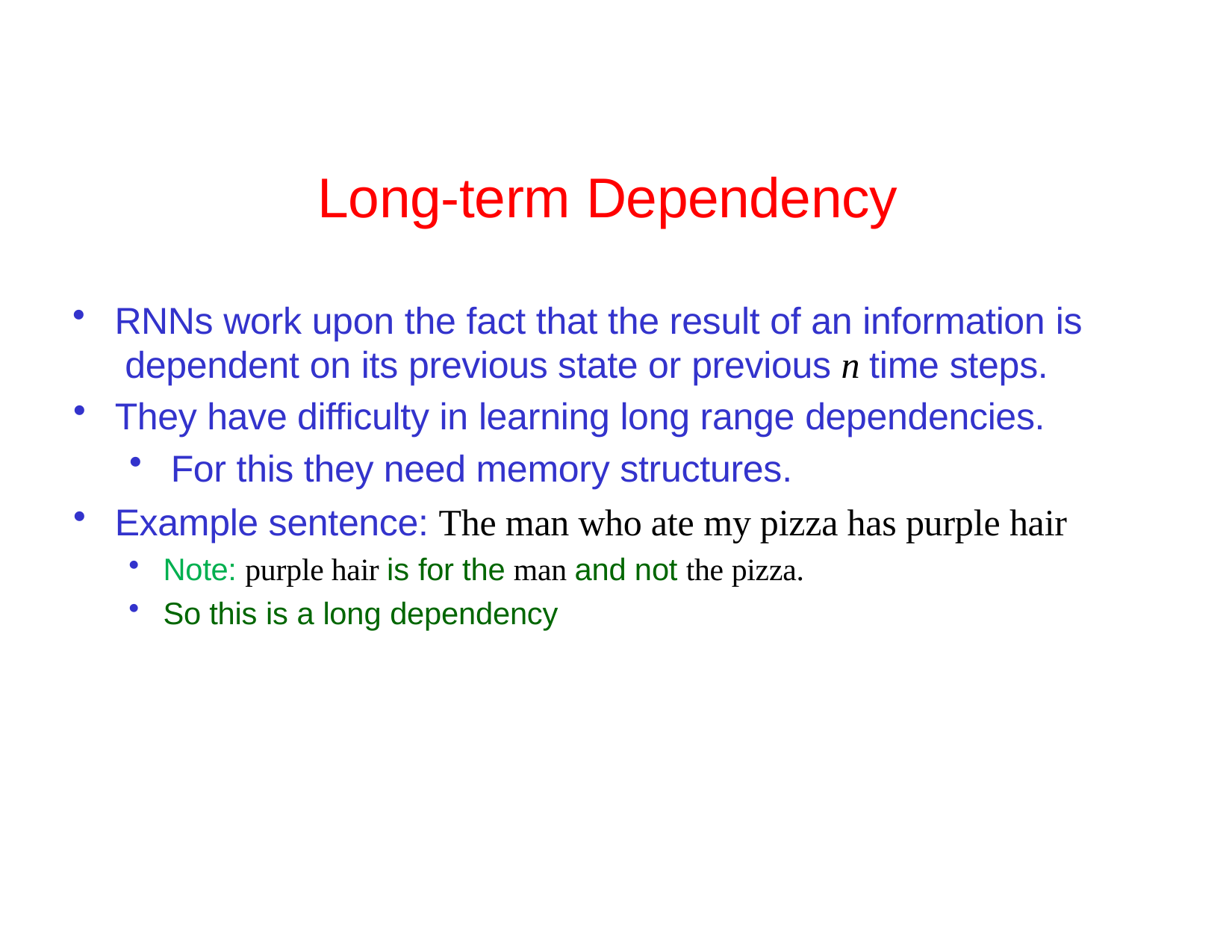

# Long-term Dependency
RNNs work upon the fact that the result of an information is  dependent on its previous state or previous n time steps.
They have difficulty in learning long range dependencies.
For this they need memory structures.
Example sentence: The man who ate my pizza has purple hair
Note: purple hair is for the man and not the pizza.
So this is a long dependency